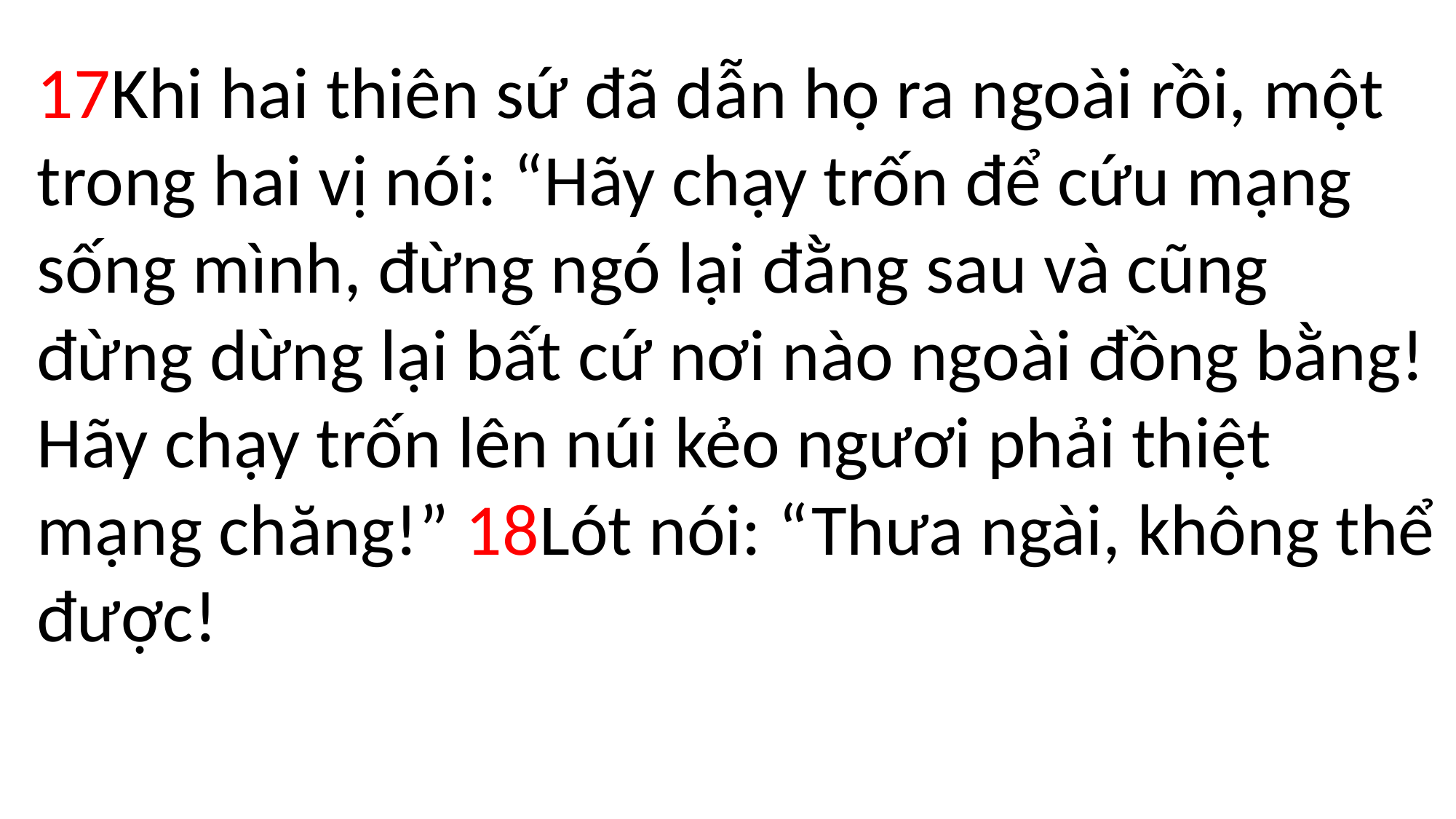

17Khi hai thiên sứ đã dẫn họ ra ngoài rồi, một trong hai vị nói: “Hãy chạy trốn để cứu mạng sống mình, đừng ngó lại đằng sau và cũng đừng dừng lại bất cứ nơi nào ngoài đồng bằng! Hãy chạy trốn lên núi kẻo ngươi phải thiệt mạng chăng!” 18Lót nói: “Thưa ngài, không thể được!